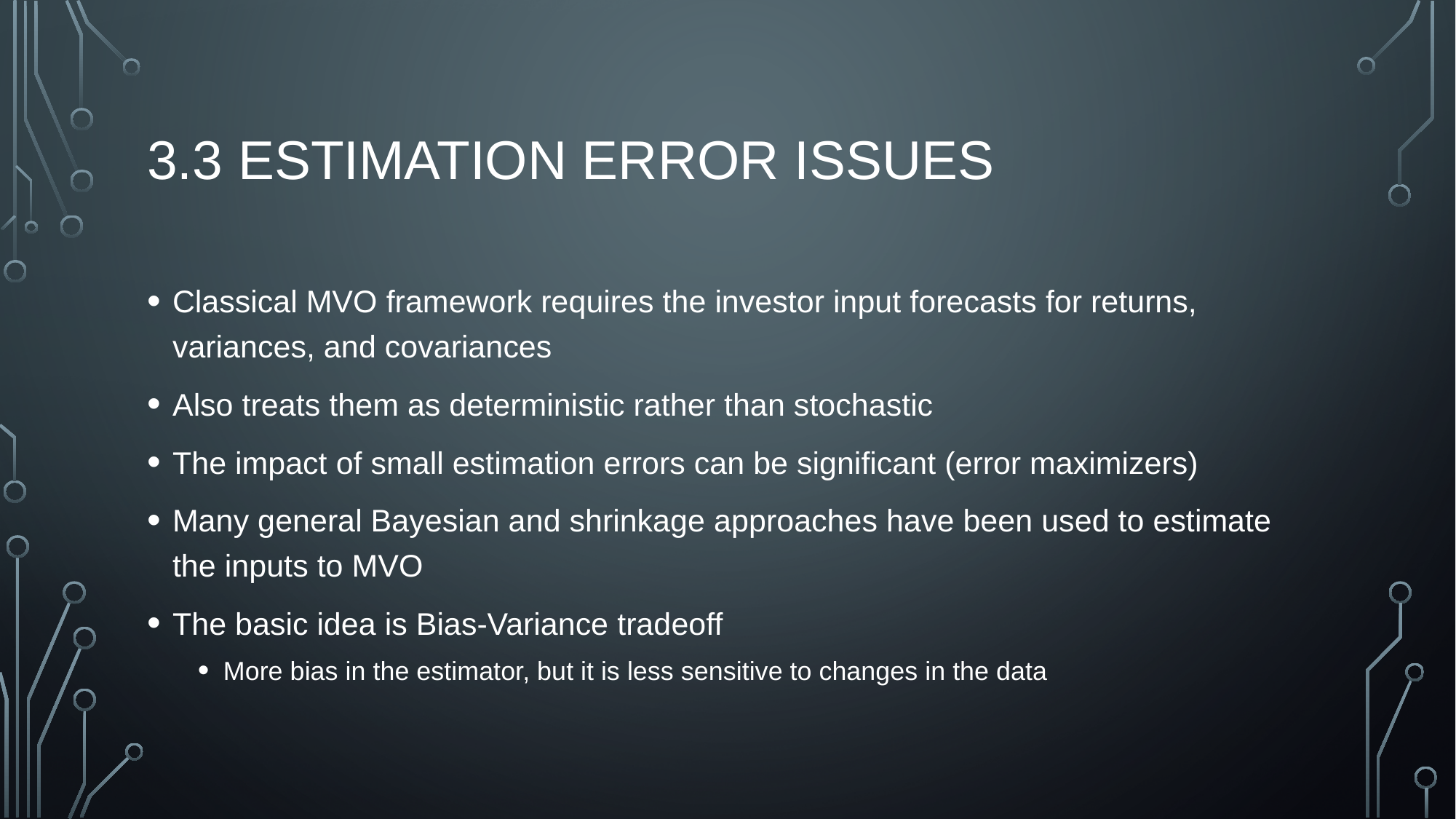

# 3.3 Estimation Error Issues
Classical MVO framework requires the investor input forecasts for returns, variances, and covariances
Also treats them as deterministic rather than stochastic
The impact of small estimation errors can be significant (error maximizers)
Many general Bayesian and shrinkage approaches have been used to estimate the inputs to MVO
The basic idea is Bias-Variance tradeoff
More bias in the estimator, but it is less sensitive to changes in the data